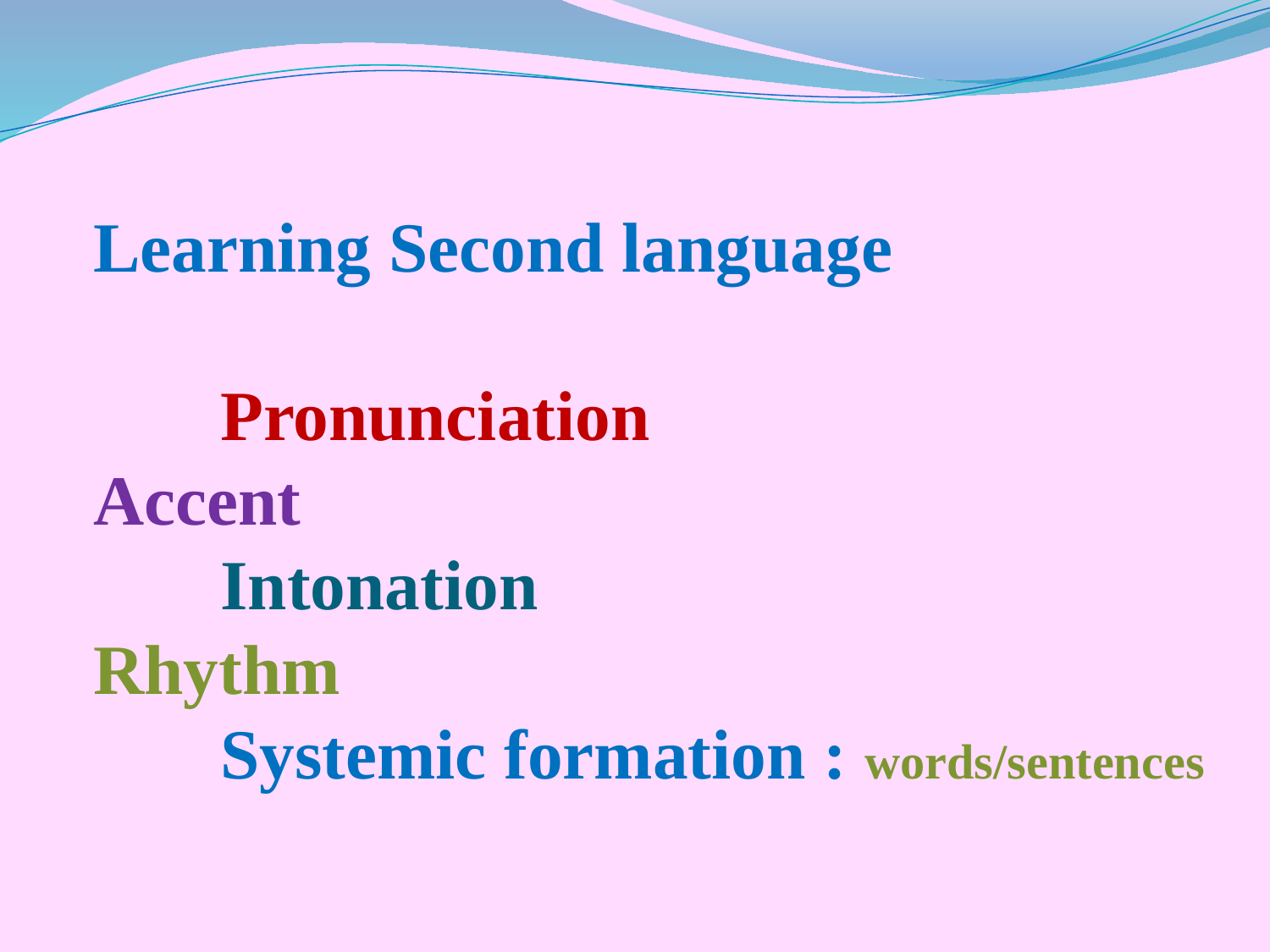

# Learning Second language Pronunciation Accent Intonation Rhythm Systemic formation : words/sentences